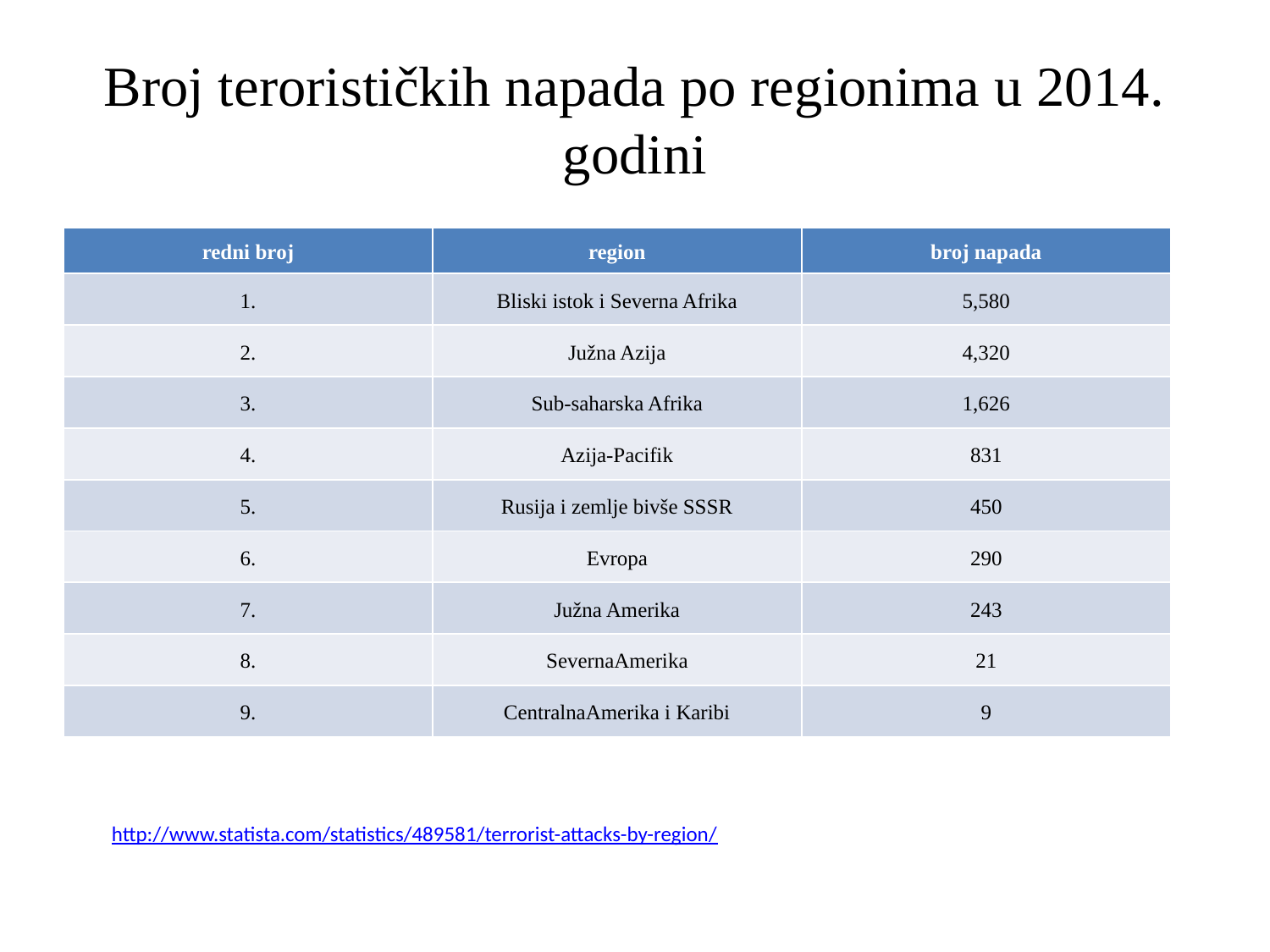

# Broj terorističkih napada po regionima u 2014. godini
| redni broj | region | broj napada |
| --- | --- | --- |
| 1. | Bliski istok i Severna Afrika | 5,580 |
| 2. | Južna Azija | 4,320 |
| 3. | Sub-saharska Afrika | 1,626 |
| 4. | Azija-Pacifik | 831 |
| 5. | Rusija i zemlje bivše SSSR | 450 |
| 6. | Evropa | 290 |
| 7. | Južna Amerika | 243 |
| 8. | SevernaAmerika | 21 |
| 9. | CentralnaAmerika i Karibi | 9 |
http://www.statista.com/statistics/489581/terrorist-attacks-by-region/